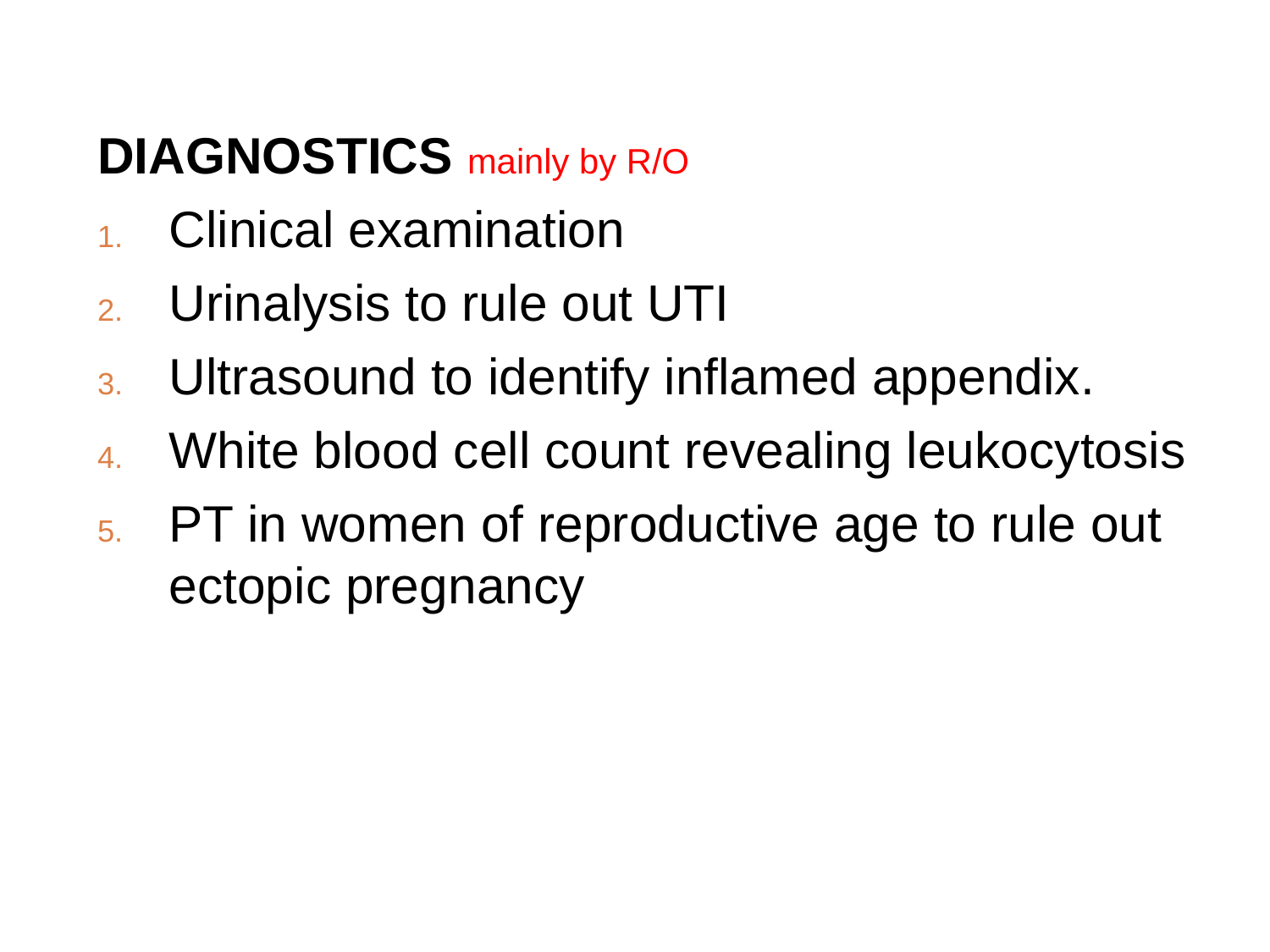

DIAGNOSTICS mainly by R/O
Clinical examination
Urinalysis to rule out UTI
Ultrasound to identify inflamed appendix.
White blood cell count revealing leukocytosis
PT in women of reproductive age to rule out ectopic pregnancy